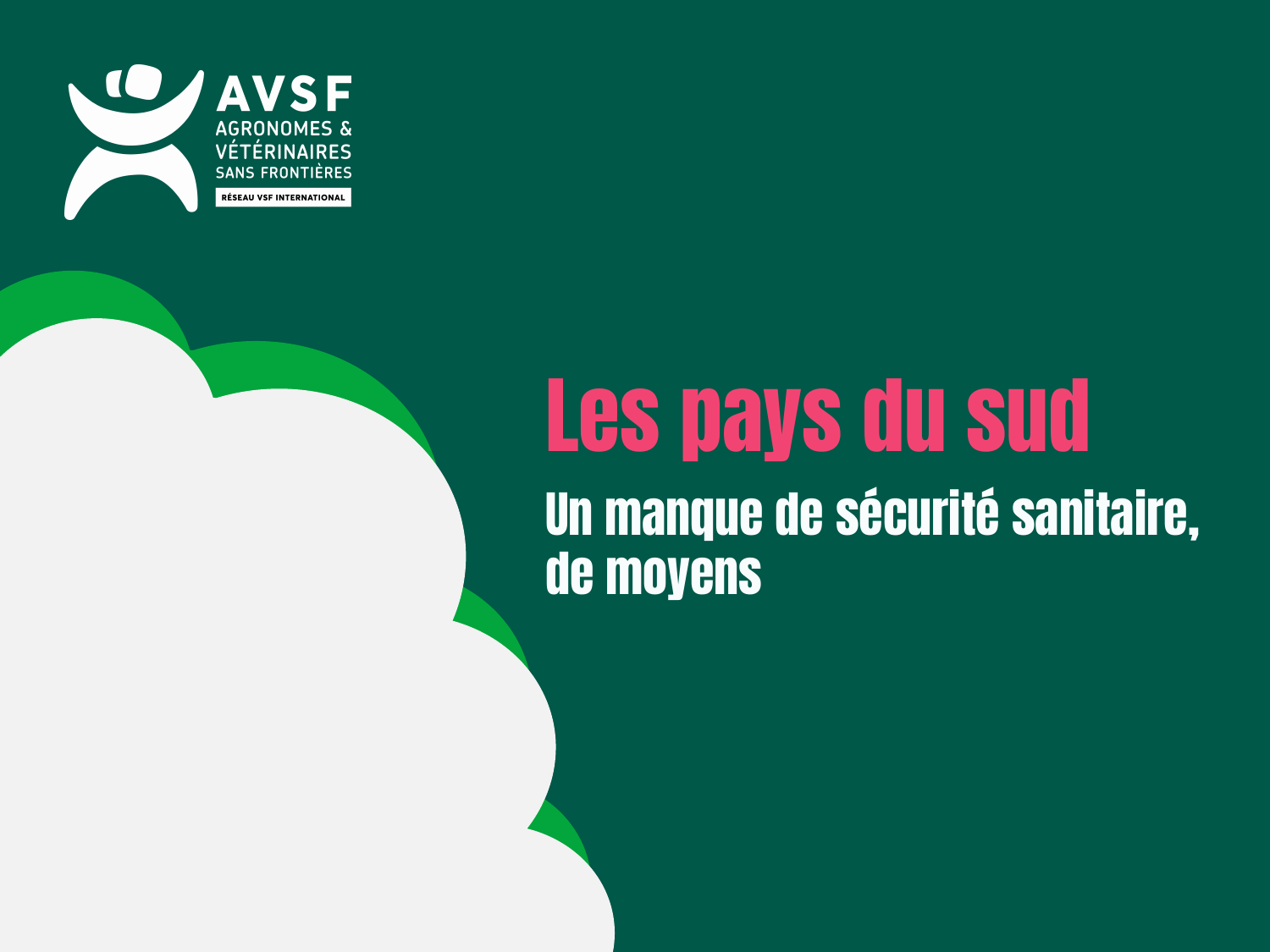

Les pays du sud
Un manque de sécurité sanitaire, de moyens